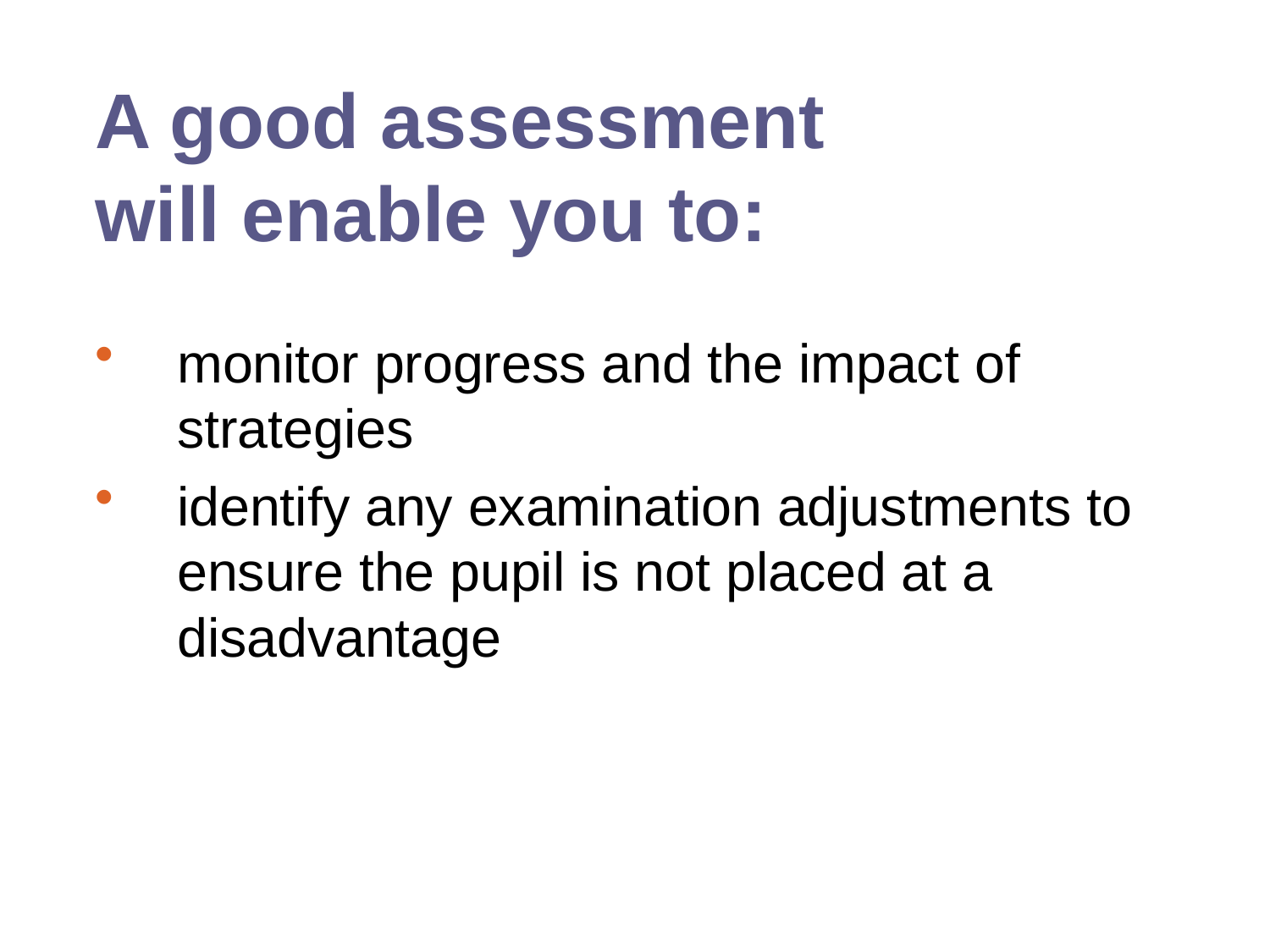

# A good assessment will enable you to:
monitor progress and the impact of strategies
identify any examination adjustments to ensure the pupil is not placed at a disadvantage